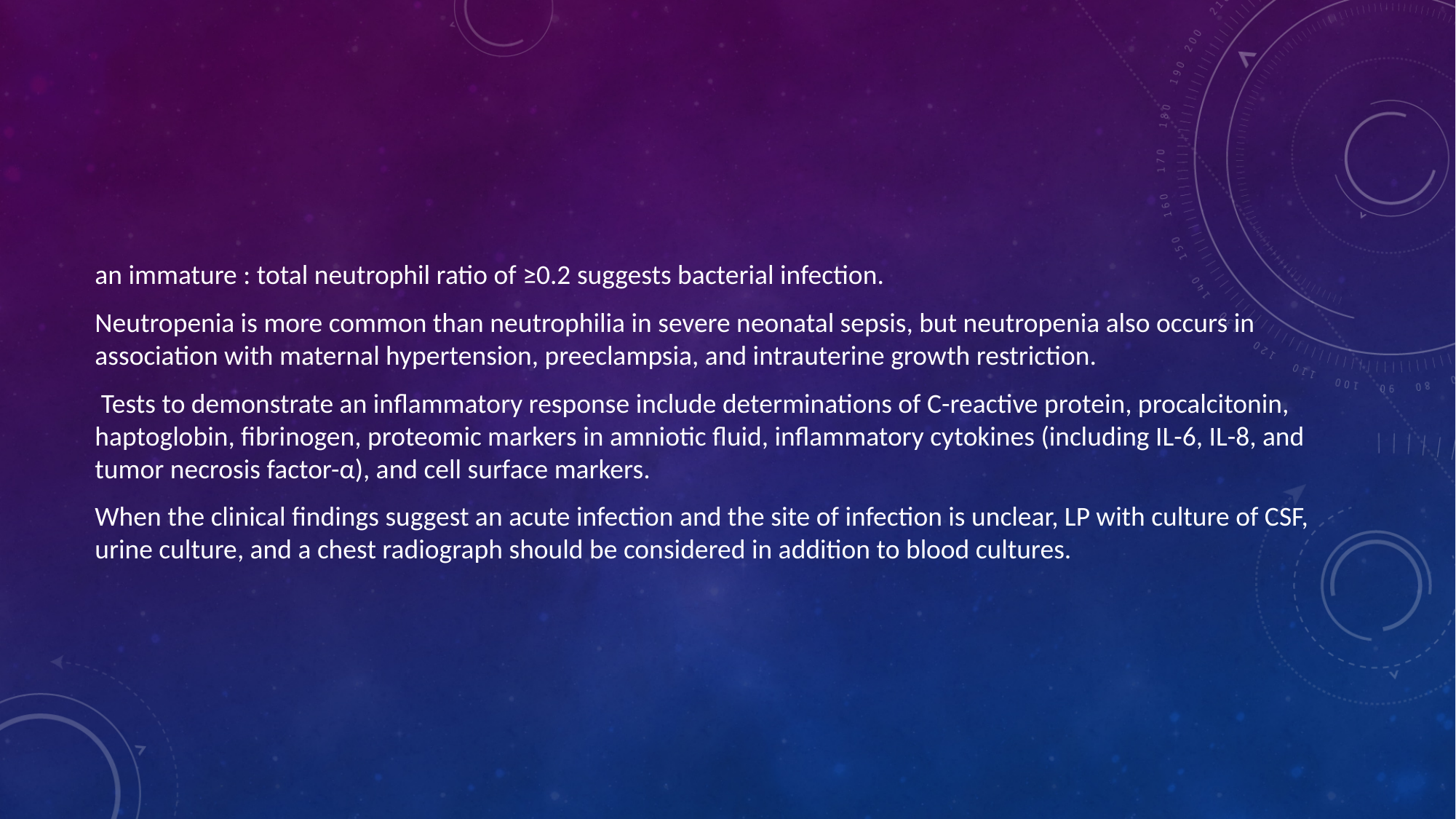

#
an immature : total neutrophil ratio of ≥0.2 suggests bacterial infection.
Neutropenia is more common than neutrophilia in severe neonatal sepsis, but neutropenia also occurs in association with maternal hypertension, preeclampsia, and intrauterine growth restriction.
 Tests to demonstrate an inflammatory response include determinations of C-reactive protein, procalcitonin, haptoglobin, fibrinogen, proteomic markers in amniotic fluid, inflammatory cytokines (including IL-6, IL-8, and tumor necrosis factor-α), and cell surface markers.
When the clinical findings suggest an acute infection and the site of infection is unclear, LP with culture of CSF, urine culture, and a chest radiograph should be considered in addition to blood cultures.